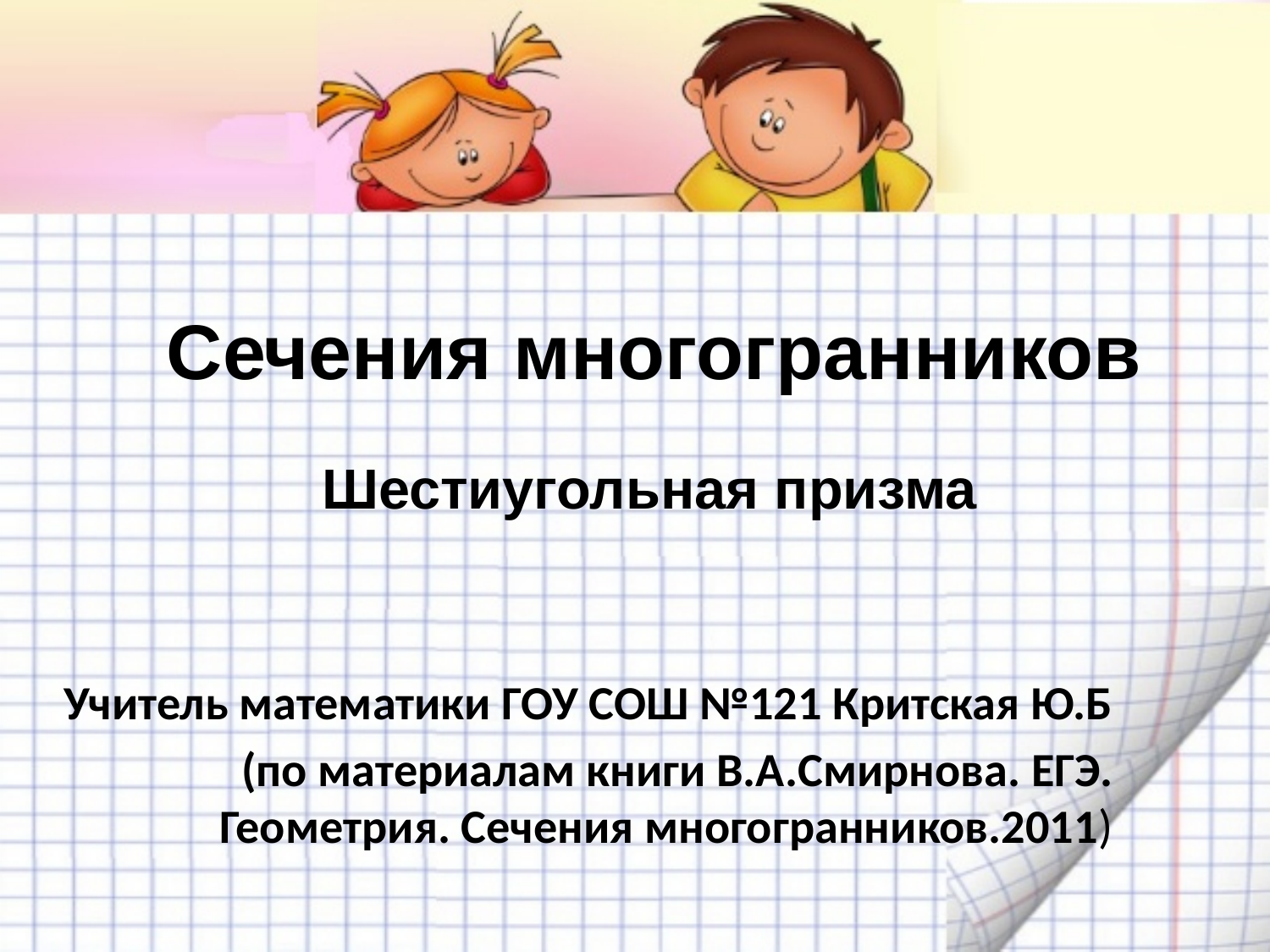

Сечения многогранников
Шестиугольная призма
Учитель математики ГОУ СОШ №121 Критская Ю.Б
 (по материалам книги В.А.Смирнова. ЕГЭ. Геометрия. Сечения многогранников.2011)